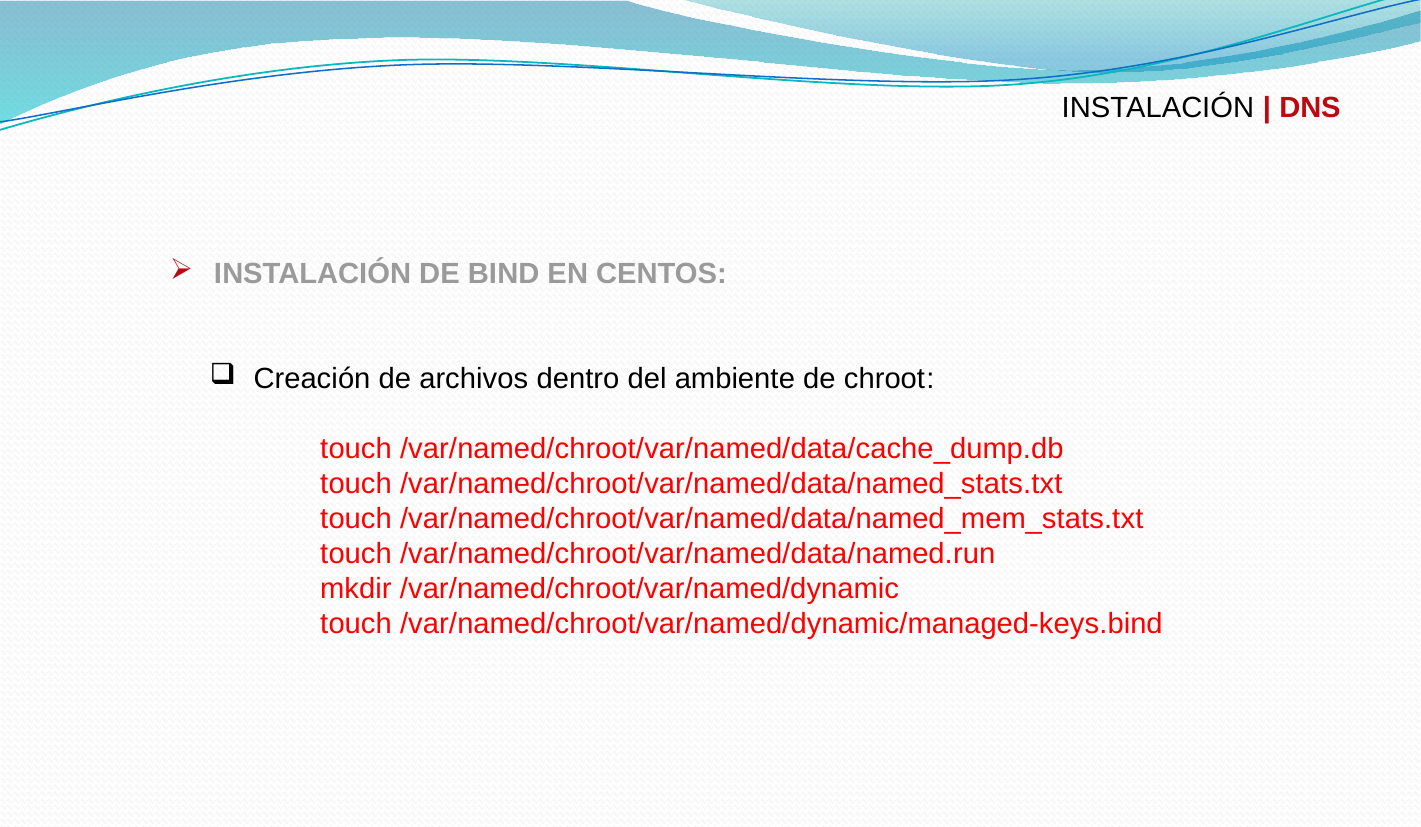

INSTALACIÓN | DNS
 INSTALACIÓN DE BIND EN CENTOS:

 Creación de archivos dentro del ambiente de chroot:

touch /var/named/chroot/var/named/data/cache_dump.db
touch /var/named/chroot/var/named/data/named_stats.txt
touch /var/named/chroot/var/named/data/named_mem_stats.txt
touch /var/named/chroot/var/named/data/named.run
mkdir /var/named/chroot/var/named/dynamic
touch /var/named/chroot/var/named/dynamic/managed-keys.bind